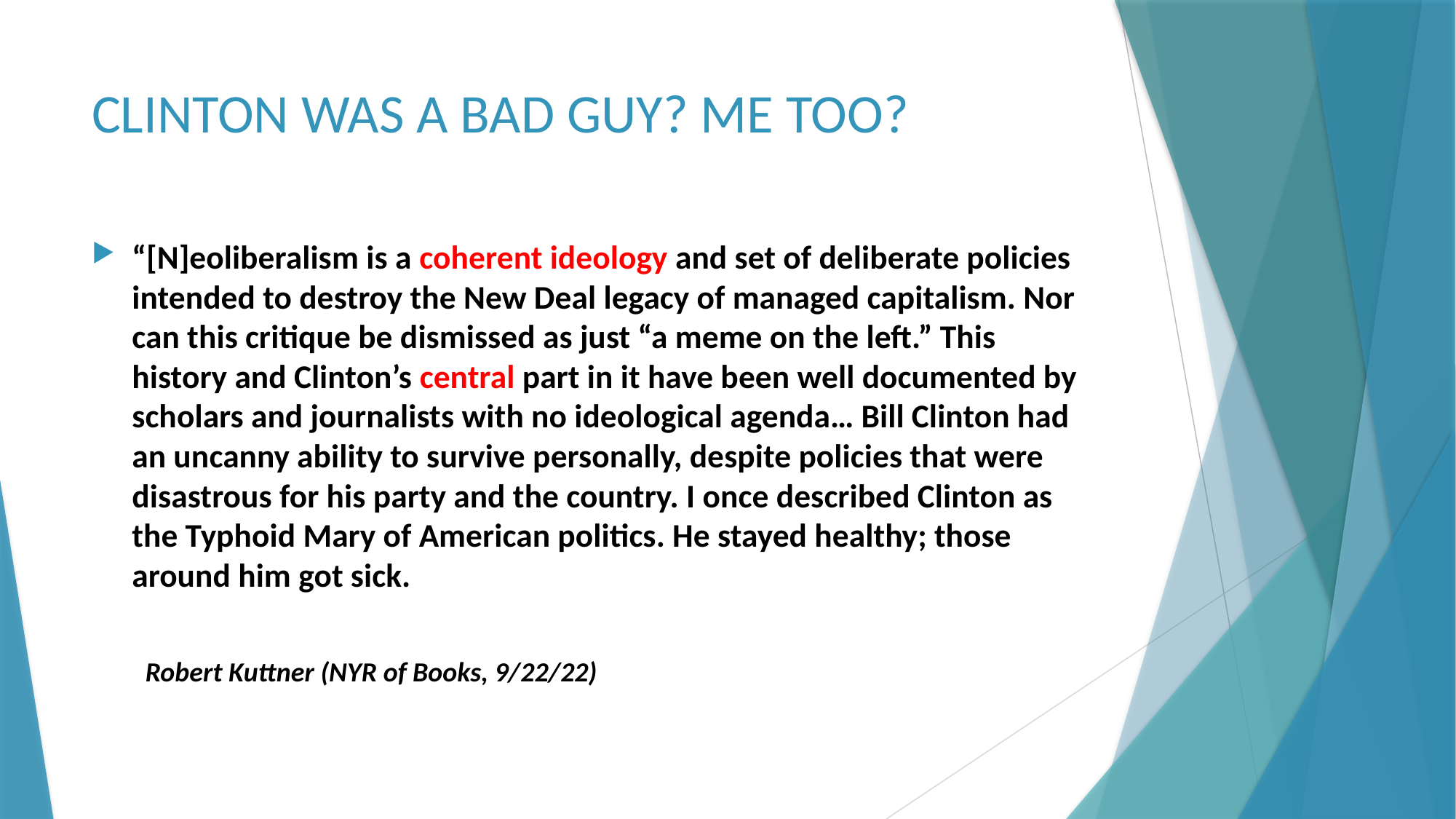

# CLINTON WAS A BAD GUY? ME TOO?
“[N]eoliberalism is a coherent ideology and set of deliberate policies intended to destroy the New Deal legacy of managed capitalism. Nor can this critique be dismissed as just “a meme on the left.” This history and Clinton’s central part in it have been well documented by scholars and journalists with no ideological agenda… Bill Clinton had an uncanny ability to survive personally, despite policies that were disastrous for his party and the country. I once described Clinton as the Typhoid Mary of American politics. He stayed healthy; those around him got sick.

			Robert Kuttner (NYR of Books, 9/22/22)